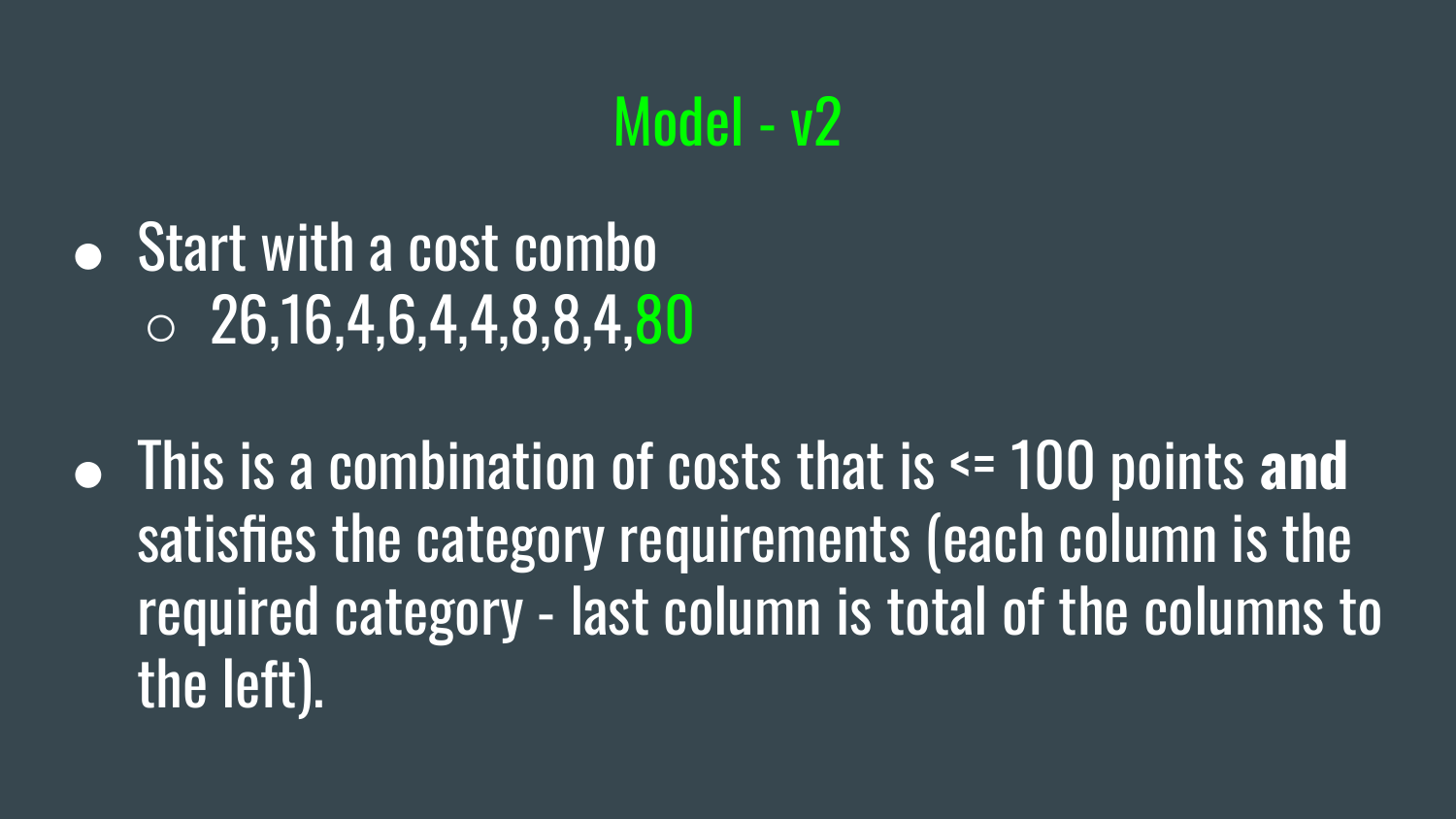

# Model - v2

Start with a cost combo
26,16,4,6,4,4,8,8,4,80

This is a combination of costs that is <= 100 points and satisfies the category requirements (each column is the required category - last column is total of the columns to the left).